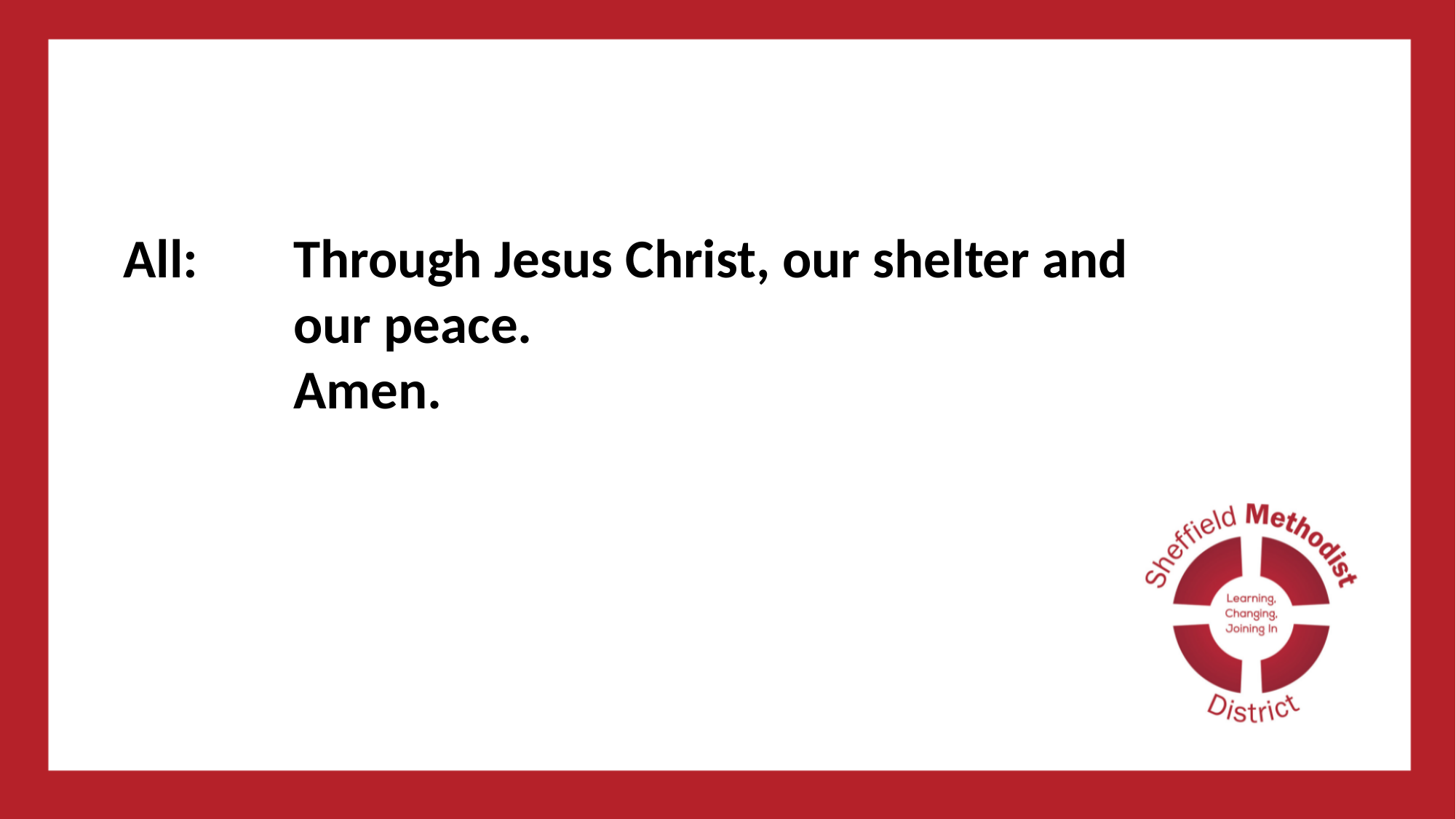

#
 All:	Through Jesus Christ, our shelter and our peace.
Amen.